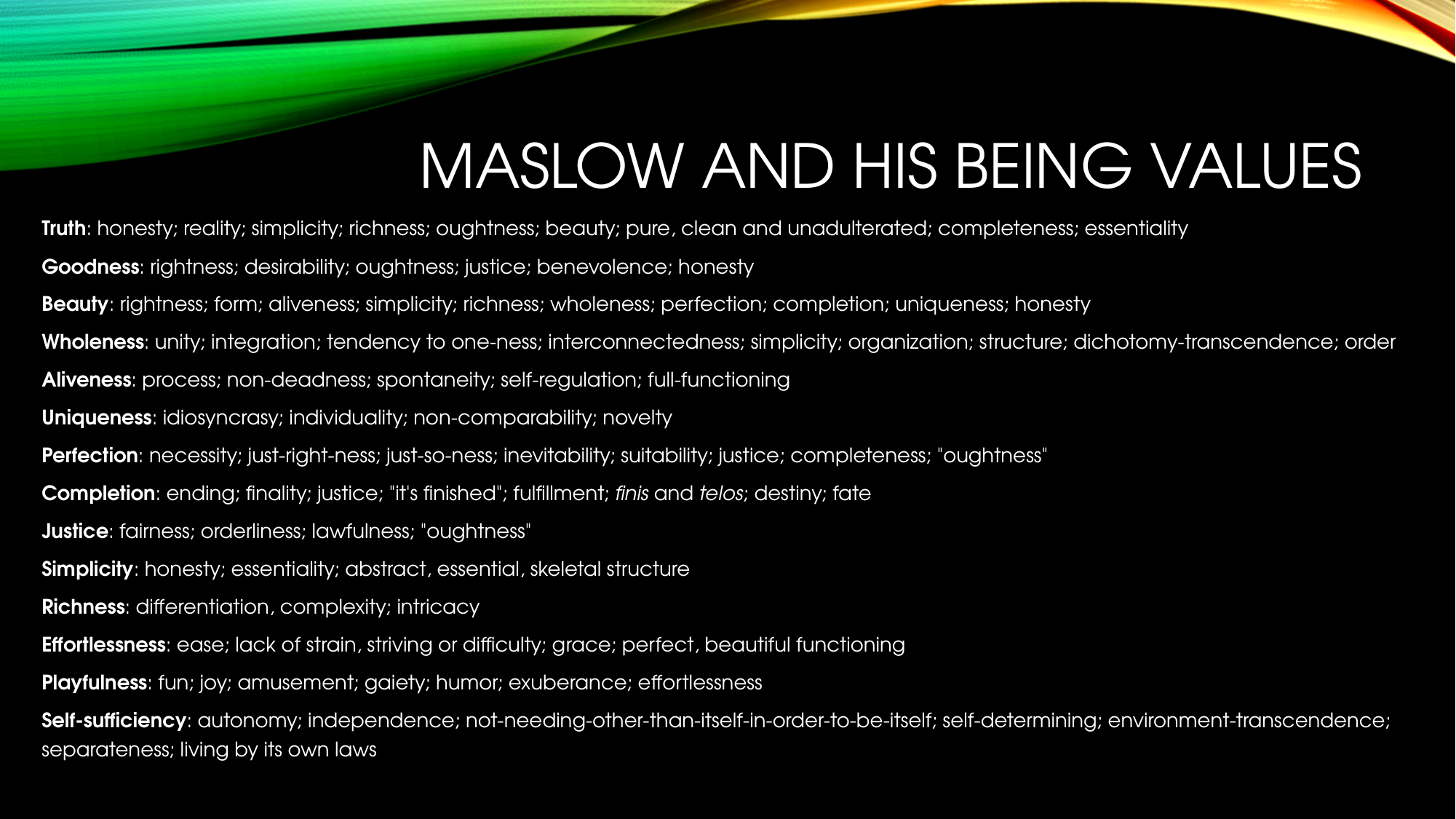

# Maslow and his being values
Truth: honesty; reality; simplicity; richness; oughtness; beauty; pure, clean and unadulterated; completeness; essentiality
Goodness: rightness; desirability; oughtness; justice; benevolence; honesty
Beauty: rightness; form; aliveness; simplicity; richness; wholeness; perfection; completion; uniqueness; honesty
Wholeness: unity; integration; tendency to one-ness; interconnectedness; simplicity; organization; structure; dichotomy-transcendence; order
Aliveness: process; non-deadness; spontaneity; self-regulation; full-functioning
Uniqueness: idiosyncrasy; individuality; non-comparability; novelty
Perfection: necessity; just-right-ness; just-so-ness; inevitability; suitability; justice; completeness; "oughtness"
Completion: ending; finality; justice; "it's finished"; fulfillment; finis and telos; destiny; fate
Justice: fairness; orderliness; lawfulness; "oughtness"
Simplicity: honesty; essentiality; abstract, essential, skeletal structure
Richness: differentiation, complexity; intricacy
Effortlessness: ease; lack of strain, striving or difficulty; grace; perfect, beautiful functioning
Playfulness: fun; joy; amusement; gaiety; humor; exuberance; effortlessness
Self-sufficiency: autonomy; independence; not-needing-other-than-itself-in-order-to-be-itself; self-determining; environment-transcendence; separateness; living by its own laws